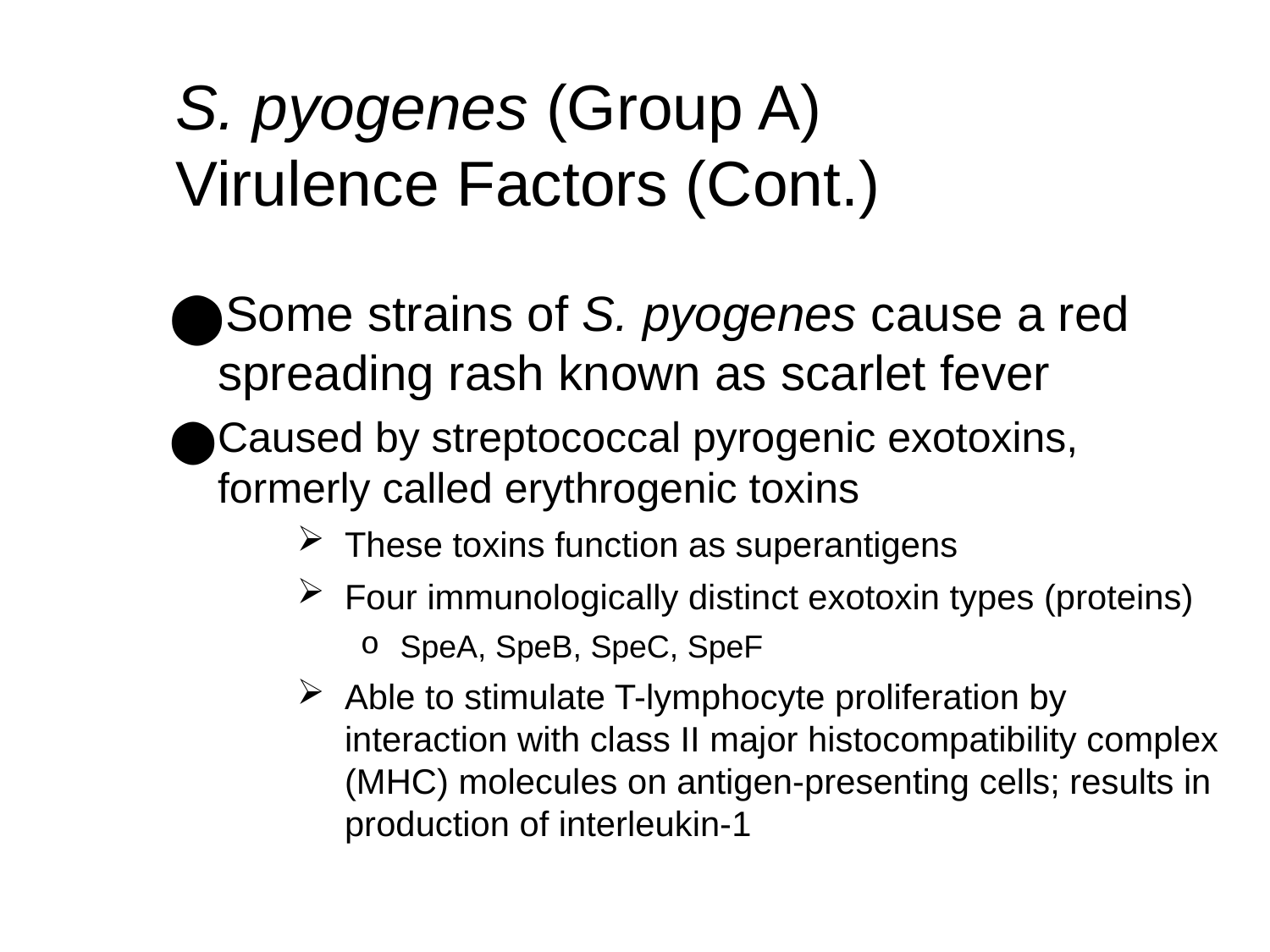

# S. pyogenes (Group A) Virulence Factors (Cont.)
Some strains of S. pyogenes cause a red spreading rash known as scarlet fever
Caused by streptococcal pyrogenic exotoxins, formerly called erythrogenic toxins
These toxins function as superantigens
Four immunologically distinct exotoxin types (proteins)
SpeA, SpeB, SpeC, SpeF
Able to stimulate T-lymphocyte proliferation by interaction with class II major histocompatibility complex (MHC) molecules on antigen-presenting cells; results in production of interleukin-1